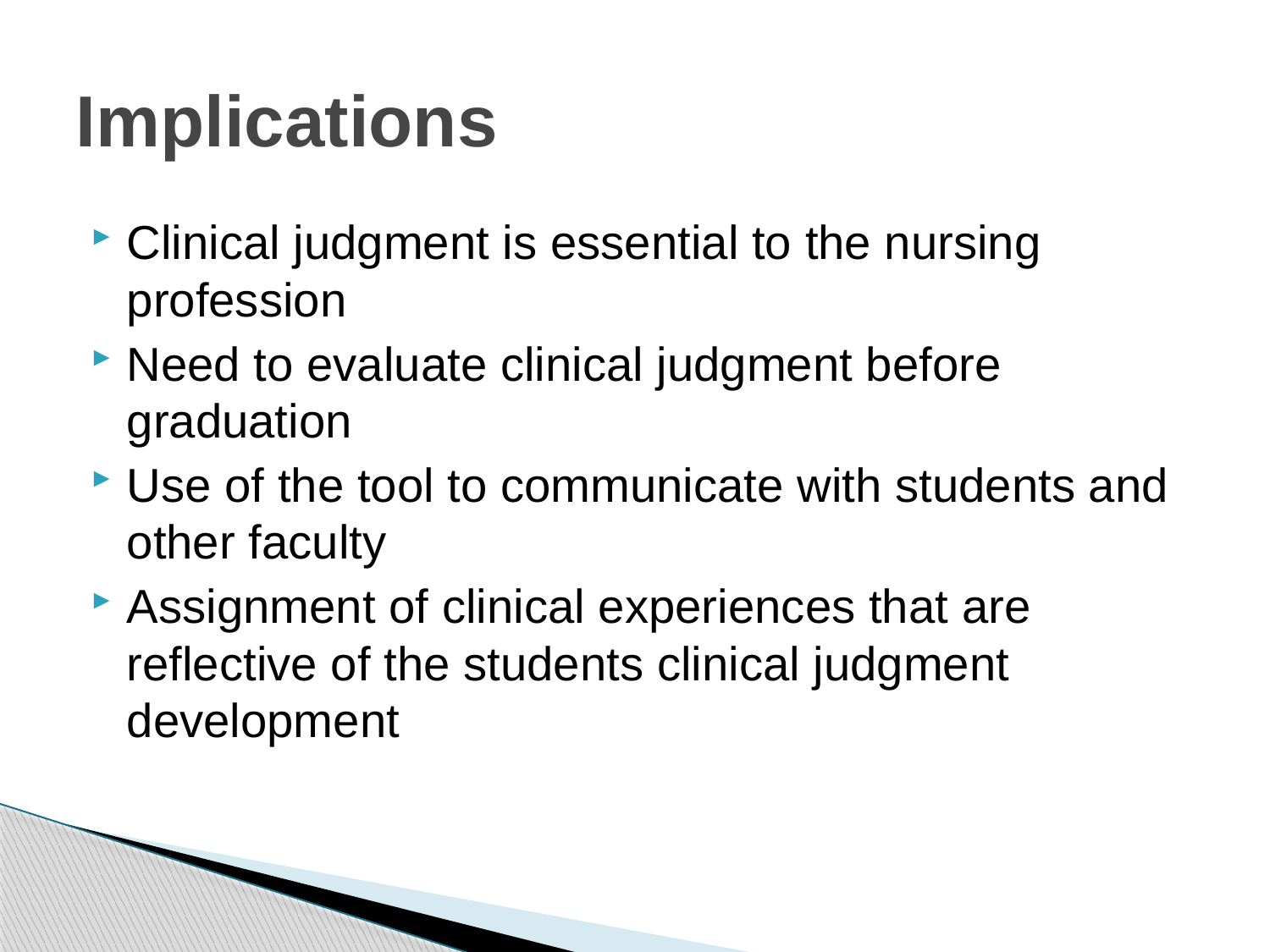

# Implications
Clinical judgment is essential to the nursing profession
Need to evaluate clinical judgment before graduation
Use of the tool to communicate with students and other faculty
Assignment of clinical experiences that are reflective of the students clinical judgment development